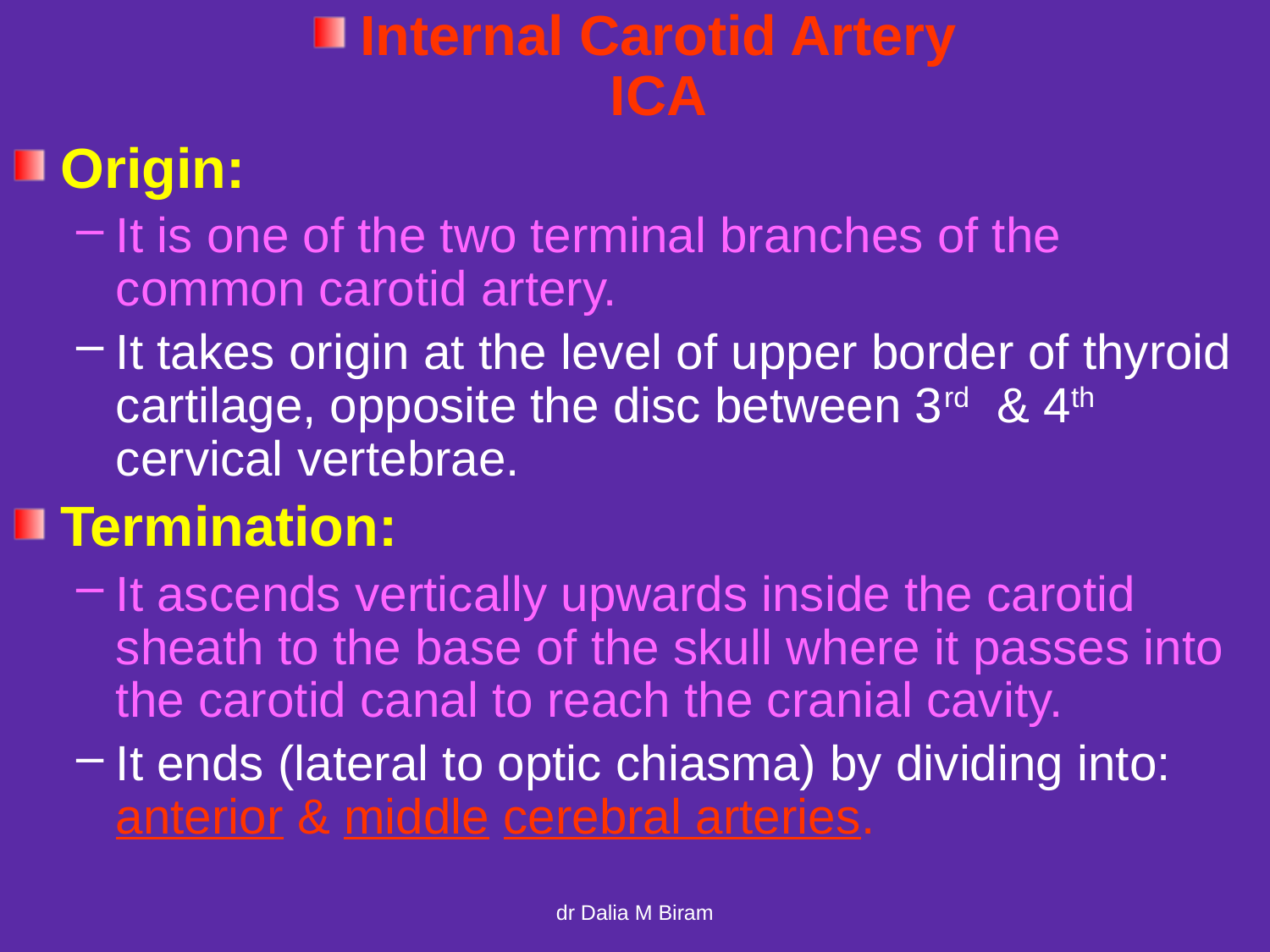

Internal Carotid Artery
ICA
Origin:
It is one of the two terminal branches of the common carotid artery.
It takes origin at the level of upper border of thyroid cartilage, opposite the disc between 3rd  & 4th cervical vertebrae.
Termination:
It ascends vertically upwards inside the carotid sheath to the base of the skull where it passes into the carotid canal to reach the cranial cavity.
It ends (lateral to optic chiasma) by dividing into: anterior & middle cerebral arteries.
dr Dalia M Biram